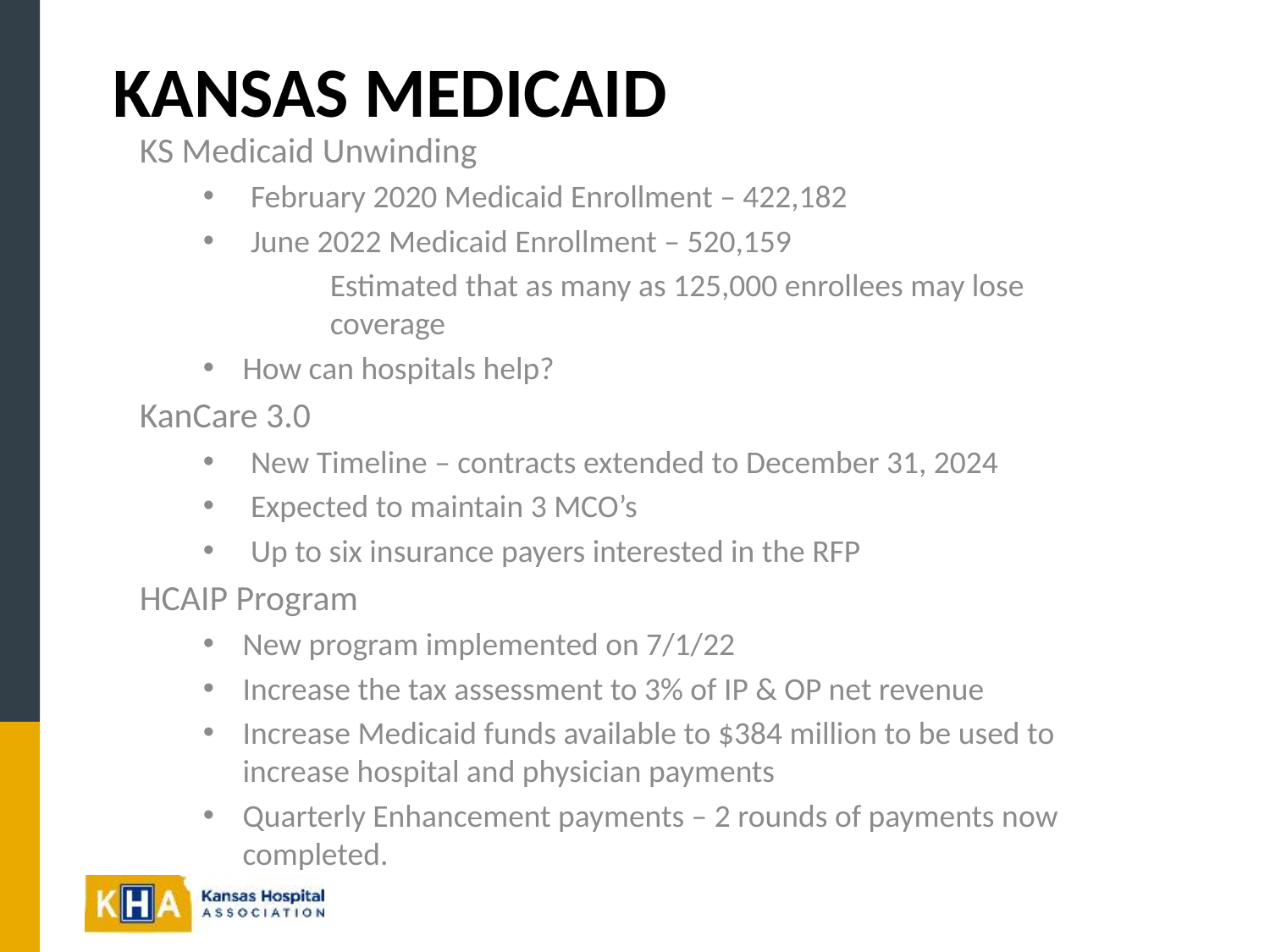

# Kansas Medicaid
KS Medicaid Unwinding
February 2020 Medicaid Enrollment – 422,182
June 2022 Medicaid Enrollment – 520,159
	Estimated that as many as 125,000 enrollees may lose 	coverage
How can hospitals help?
KanCare 3.0
New Timeline – contracts extended to December 31, 2024
Expected to maintain 3 MCO’s
Up to six insurance payers interested in the RFP
HCAIP Program
New program implemented on 7/1/22
Increase the tax assessment to 3% of IP & OP net revenue
Increase Medicaid funds available to $384 million to be used to increase hospital and physician payments
Quarterly Enhancement payments – 2 rounds of payments now completed.